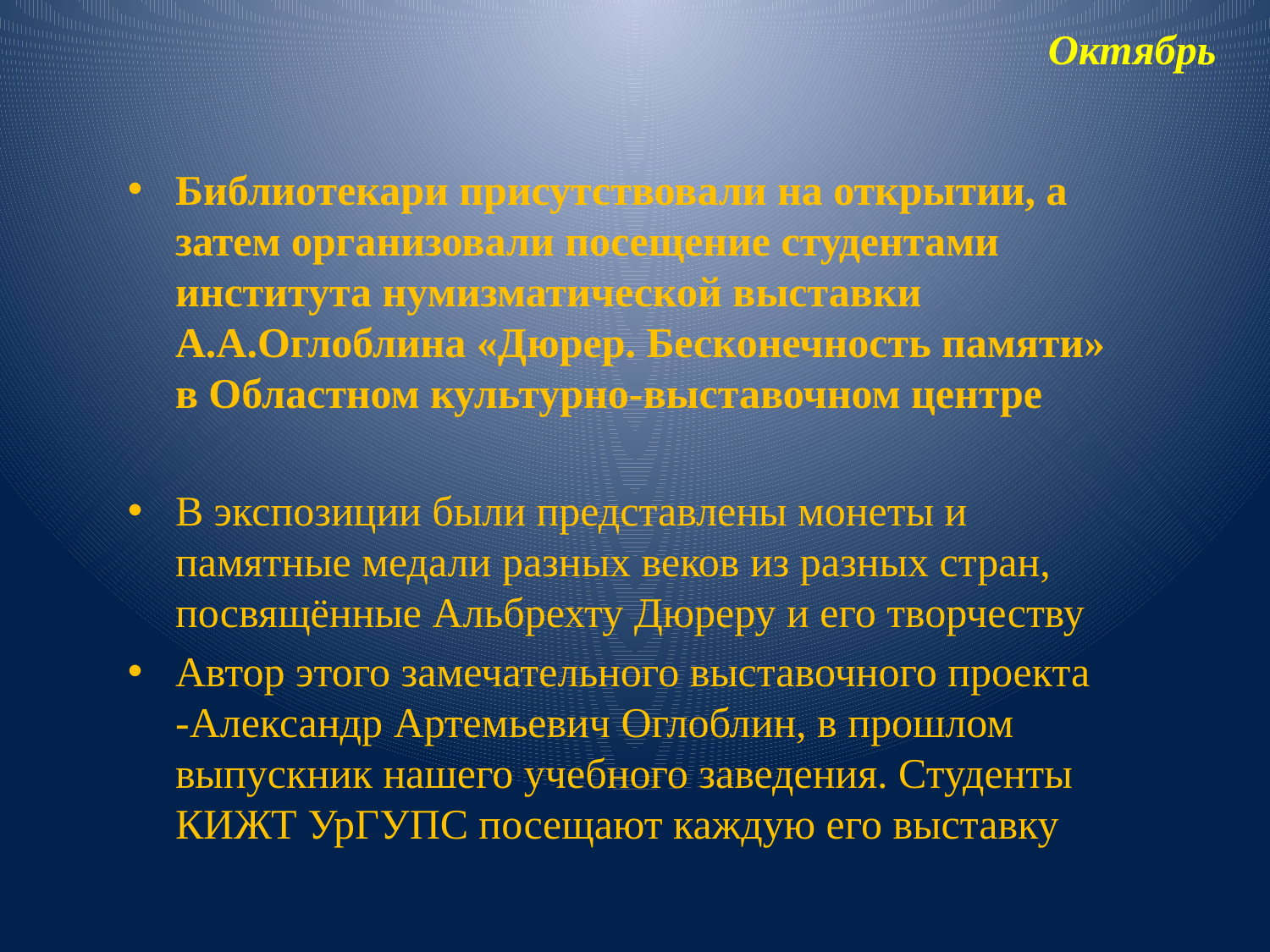

Октябрь
#
Библиотекари присутствовали на открытии, а затем организовали посещение студентами института нумизматической выставки А.А.Оглоблина «Дюрер. Бесконечность памяти» в Областном культурно-выставочном центре

В экспозиции были представлены монеты и памятные медали разных веков из разных стран, посвящённые Альбрехту Дюреру и его творчеству
Автор этого замечательного выставочного проекта -Александр Артемьевич Оглоблин, в прошлом выпускник нашего учебного заведения. Студенты КИЖТ УрГУПС посещают каждую его выставку